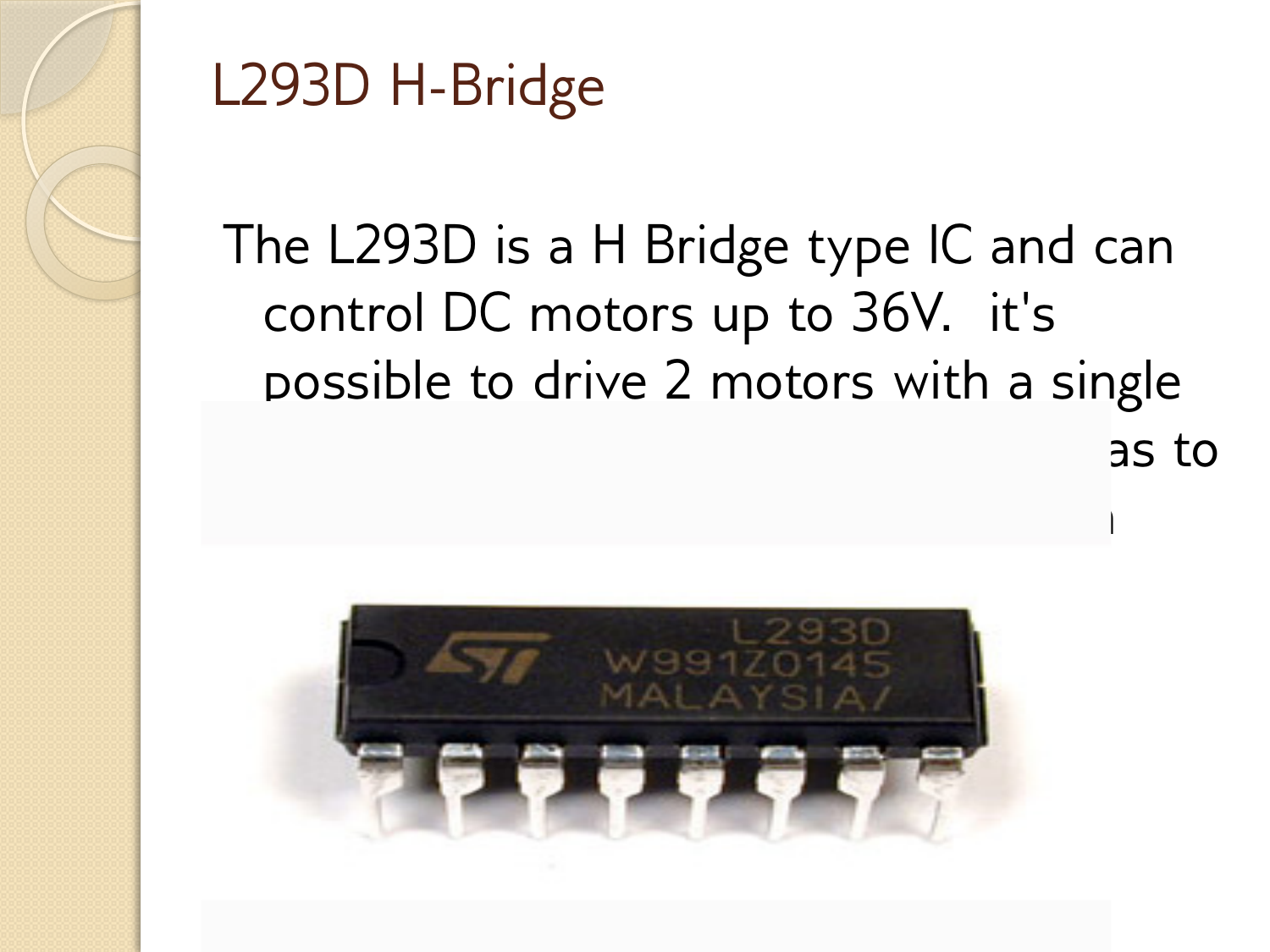

# L293D H-Bridge
The L293D is a H Bridge type IC and can control DC motors up to 36V.  it's possible to drive 2 motors with a single L293D, however the power supply has to be strong enough to provide enough current.